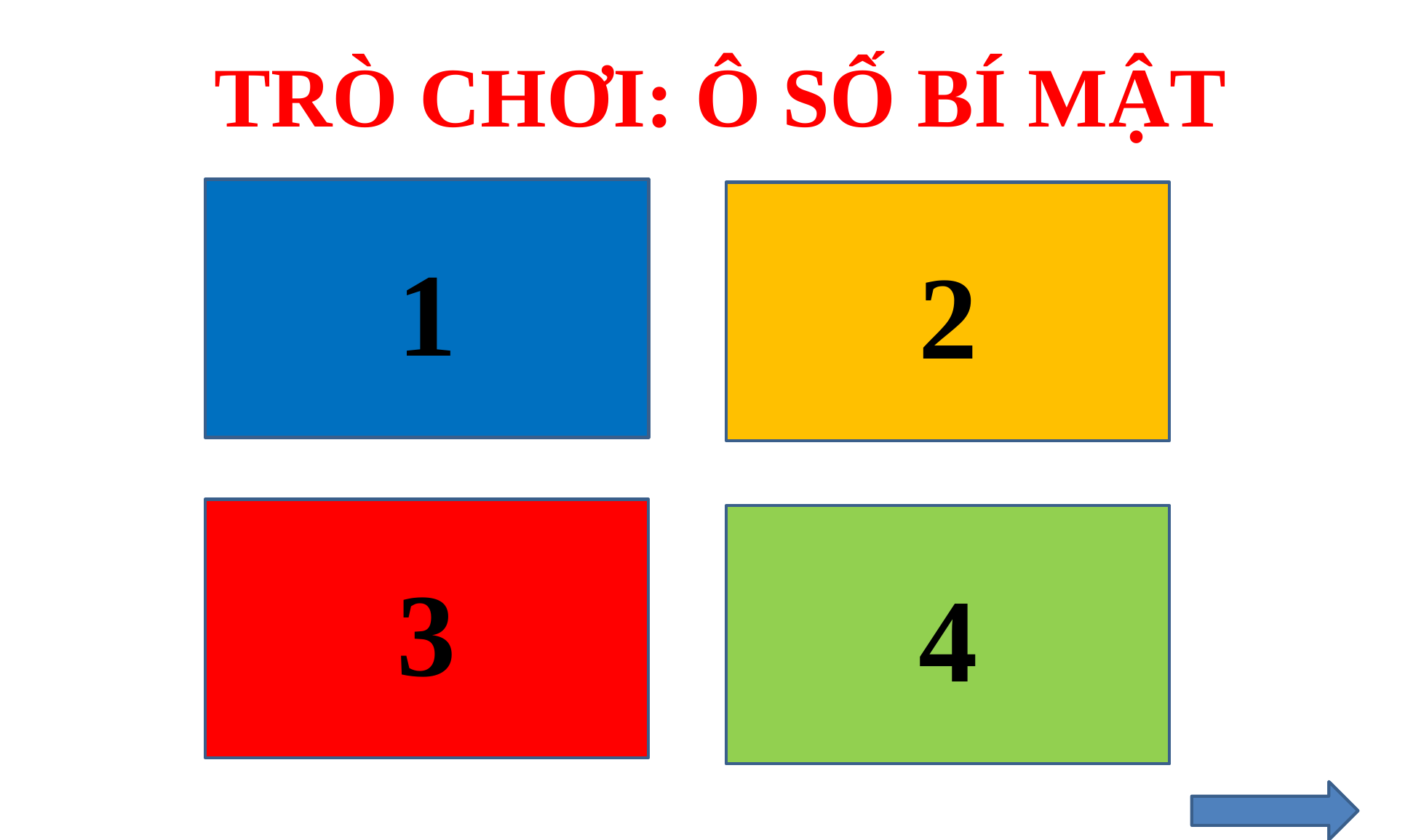

Trò chơi: Ô số bí mật
1
2
3
4